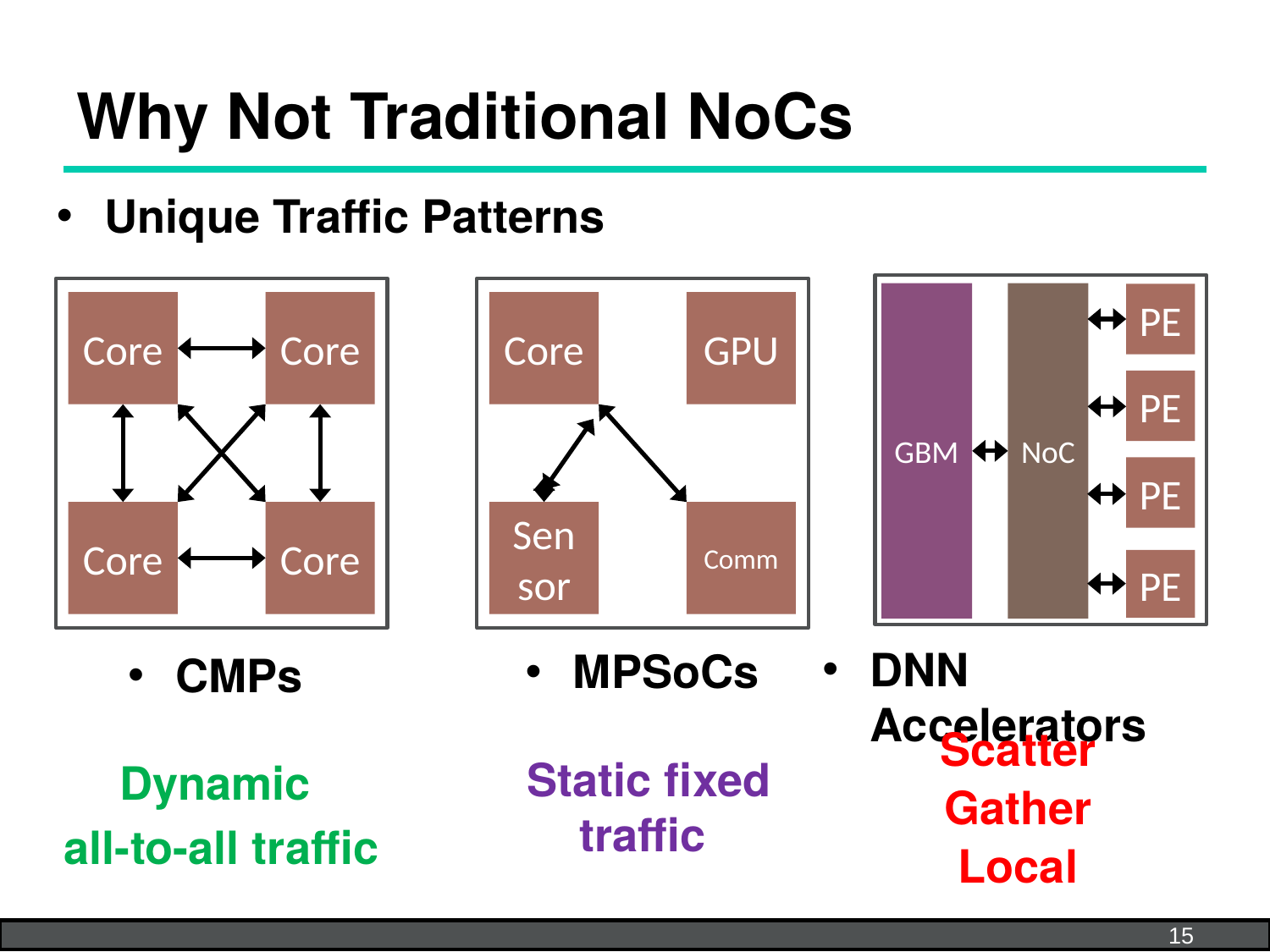

# Why Not Traditional NoCs
Unique Traffic Patterns

GBM
NoC
PE
PE
PE
PE

Core
Core
Core
Core

Core
GPU
Sen
sor
Comm
DNN Accelerators
MPSoCs
CMPs
Scatter
Gather
Local
 Static fixed traffic
Dynamic
all-to-all traffic

15